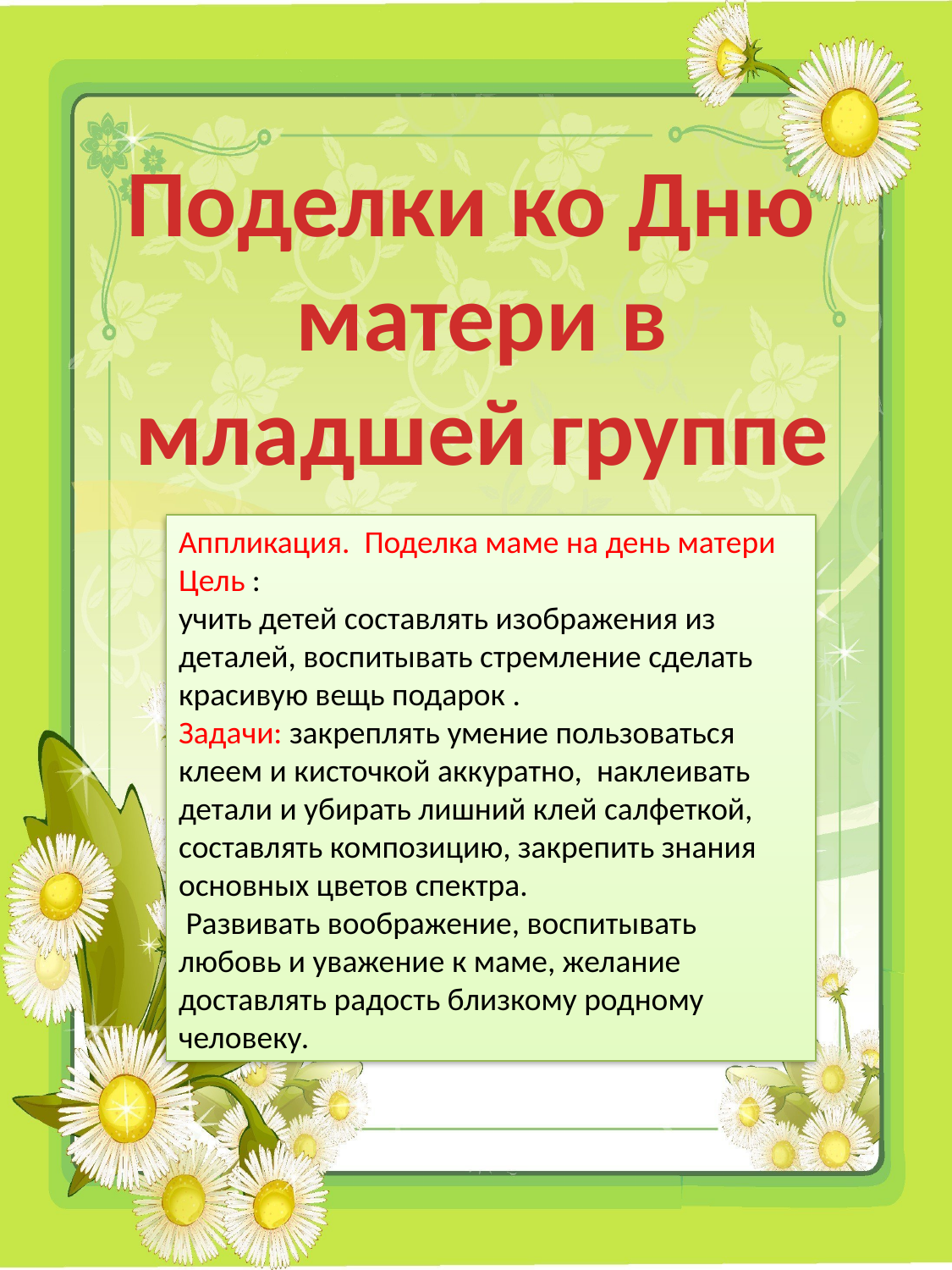

Поделки ко Дню
 матери в
 младшей группе
Аппликация.  Поделка маме на день матери
Цель :
учить детей составлять изображения из деталей, воспитывать стремление сделать красивую вещь подарок .
Задачи: закреплять умение пользоваться клеем и кисточкой аккуратно,  наклеивать детали и убирать лишний клей салфеткой, составлять композицию, закрепить знания основных цветов спектра.
 Развивать воображение, воспитывать любовь и уважение к маме, желание доставлять радость близкому родному человеку.